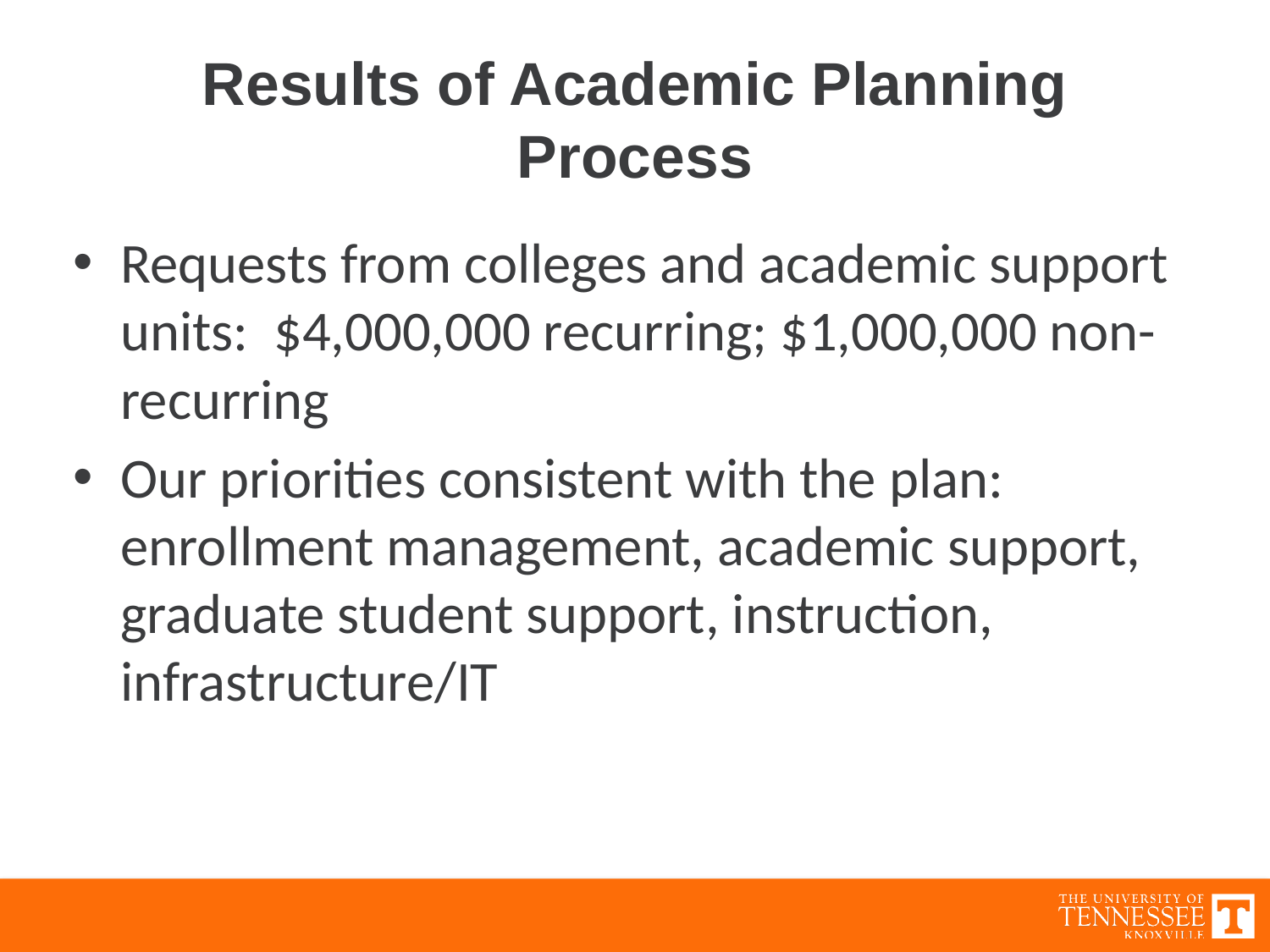

# Results of Academic Planning Process
Requests from colleges and academic support units:  $4,000,000 recurring; $1,000,000 non-recurring
Our priorities consistent with the plan:  enrollment management, academic support, graduate student support, instruction, infrastructure/IT